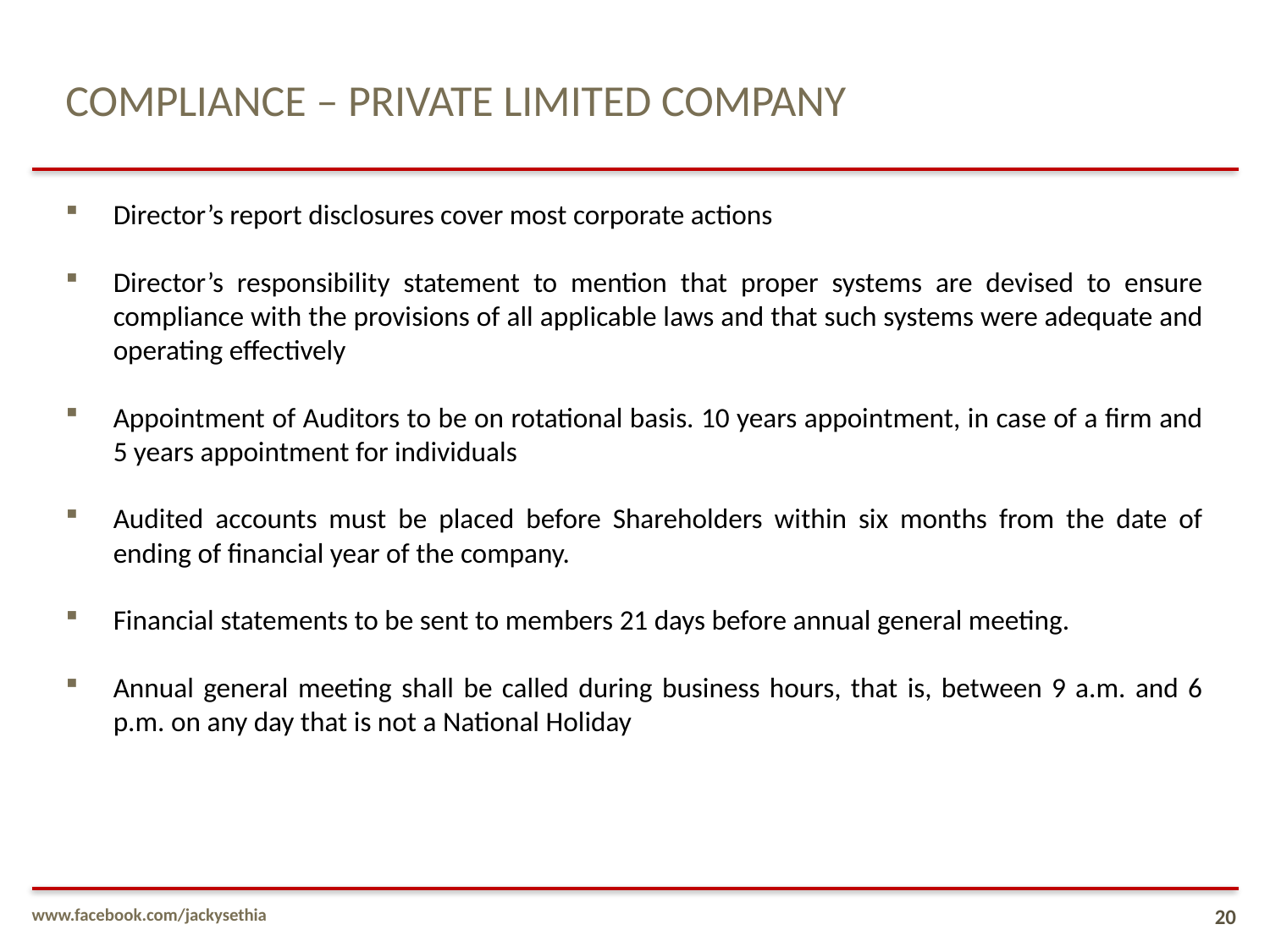

# COMPLIANCE – PRIVATE LIMITED COMPANY
Director’s report disclosures cover most corporate actions

Director’s responsibility statement to mention that proper systems are devised to ensure compliance with the provisions of all applicable laws and that such systems were adequate and operating effectively

Appointment of Auditors to be on rotational basis. 10 years appointment, in case of a firm and 5 years appointment for individuals

Audited accounts must be placed before Shareholders within six months from the date of ending of financial year of the company.

Financial statements to be sent to members 21 days before annual general meeting.

Annual general meeting shall be called during business hours, that is, between 9 a.m. and 6 p.m. on any day that is not a National Holiday
www.facebook.com/jackysethia
20